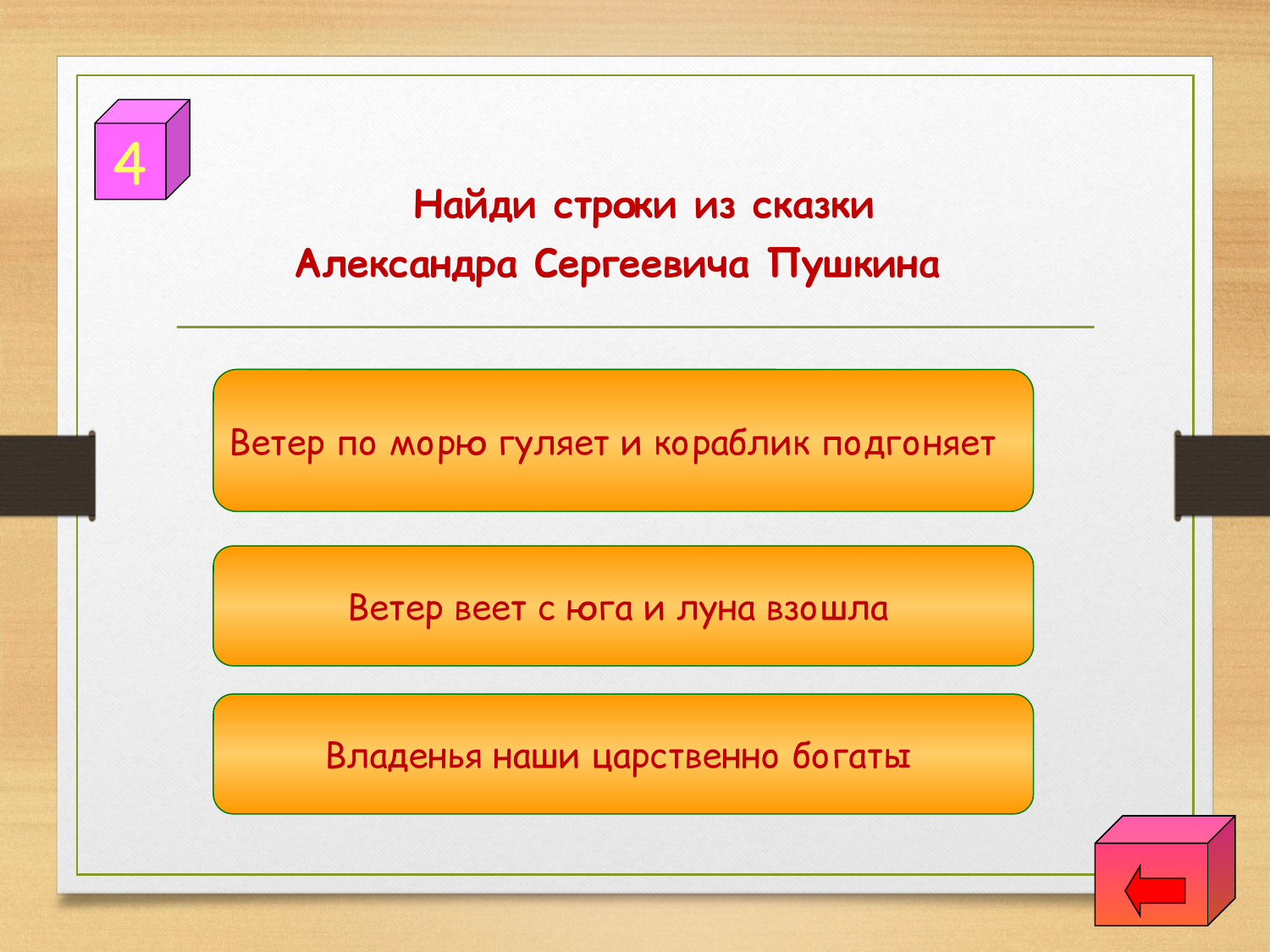

4
	Найди строки из сказки
Александра Сергеевича Пушкина
Ветер по морю гуляет и кораблик подгоняет
Ветер веет с юга и луна взошла
Владенья наши царственно богаты